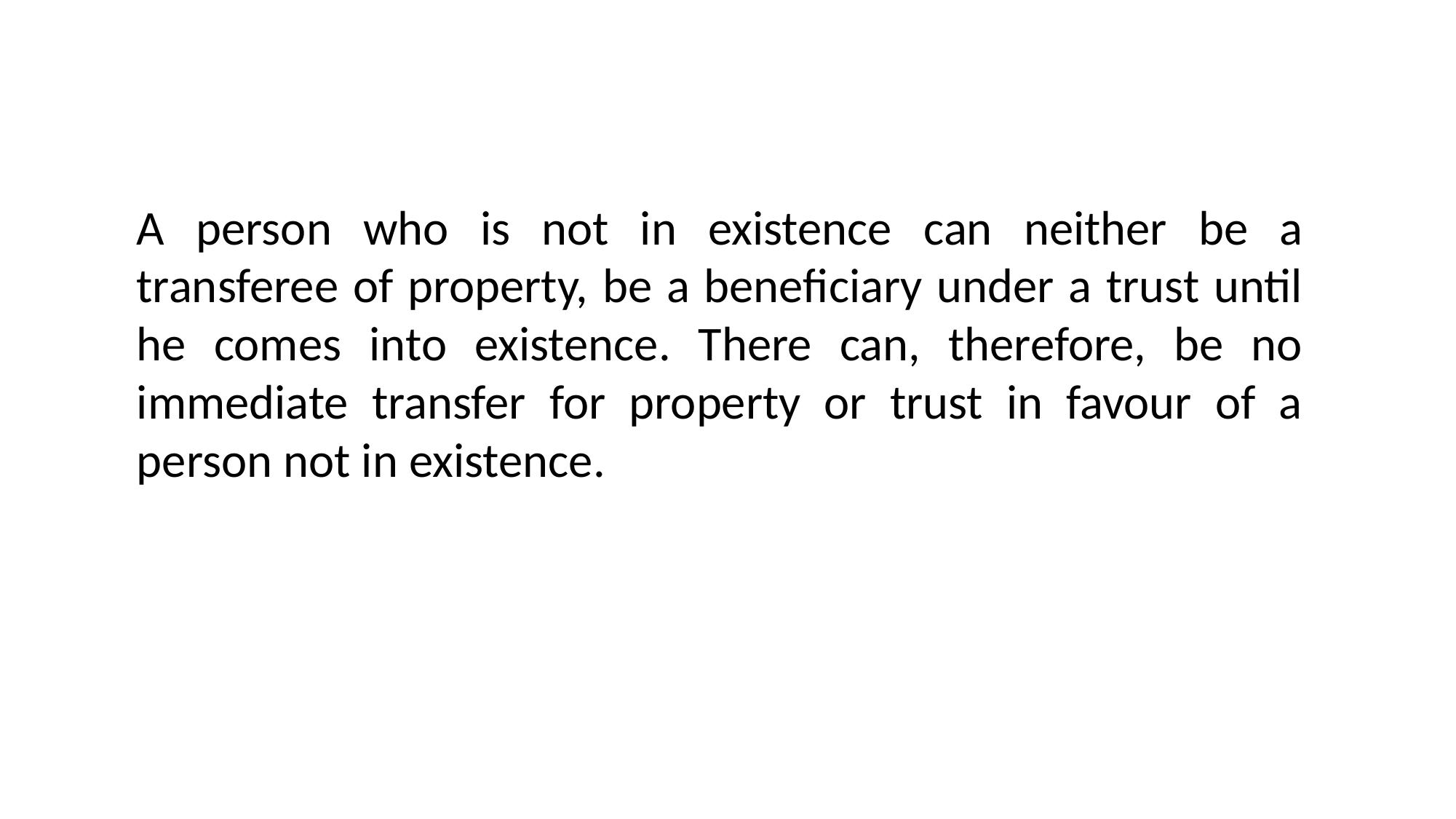

A person who is not in existence can neither be a transferee of property, be a beneficiary under a trust until he comes into existence. There can, therefore, be no immediate transfer for property or trust in favour of a person not in existence.